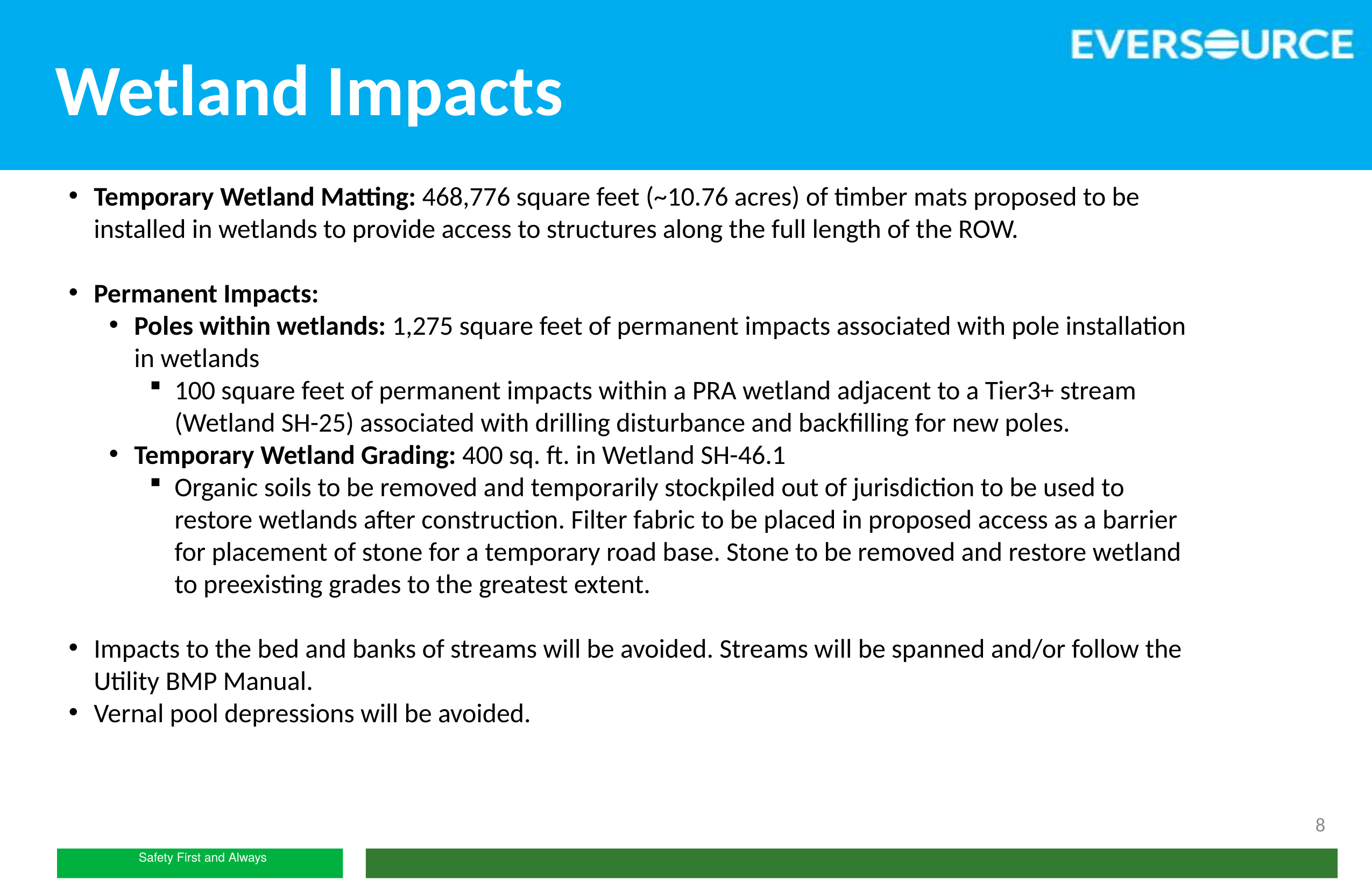

# Wetland Impacts
Temporary Wetland Matting: 468,776 square feet (~10.76 acres) of timber mats proposed to be installed in wetlands to provide access to structures along the full length of the ROW.

Permanent Impacts:
Poles within wetlands: 1,275 square feet of permanent impacts associated with pole installation in wetlands
100 square feet of permanent impacts within a PRA wetland adjacent to a Tier3+ stream (Wetland SH-25) associated with drilling disturbance and backfilling for new poles.
Temporary Wetland Grading: 400 sq. ft. in Wetland SH-46.1
Organic soils to be removed and temporarily stockpiled out of jurisdiction to be used to restore wetlands after construction. Filter fabric to be placed in proposed access as a barrier for placement of stone for a temporary road base. Stone to be removed and restore wetland to preexisting grades to the greatest extent.

Impacts to the bed and banks of streams will be avoided. Streams will be spanned and/or follow the Utility BMP Manual.
Vernal pool depressions will be avoided.
8